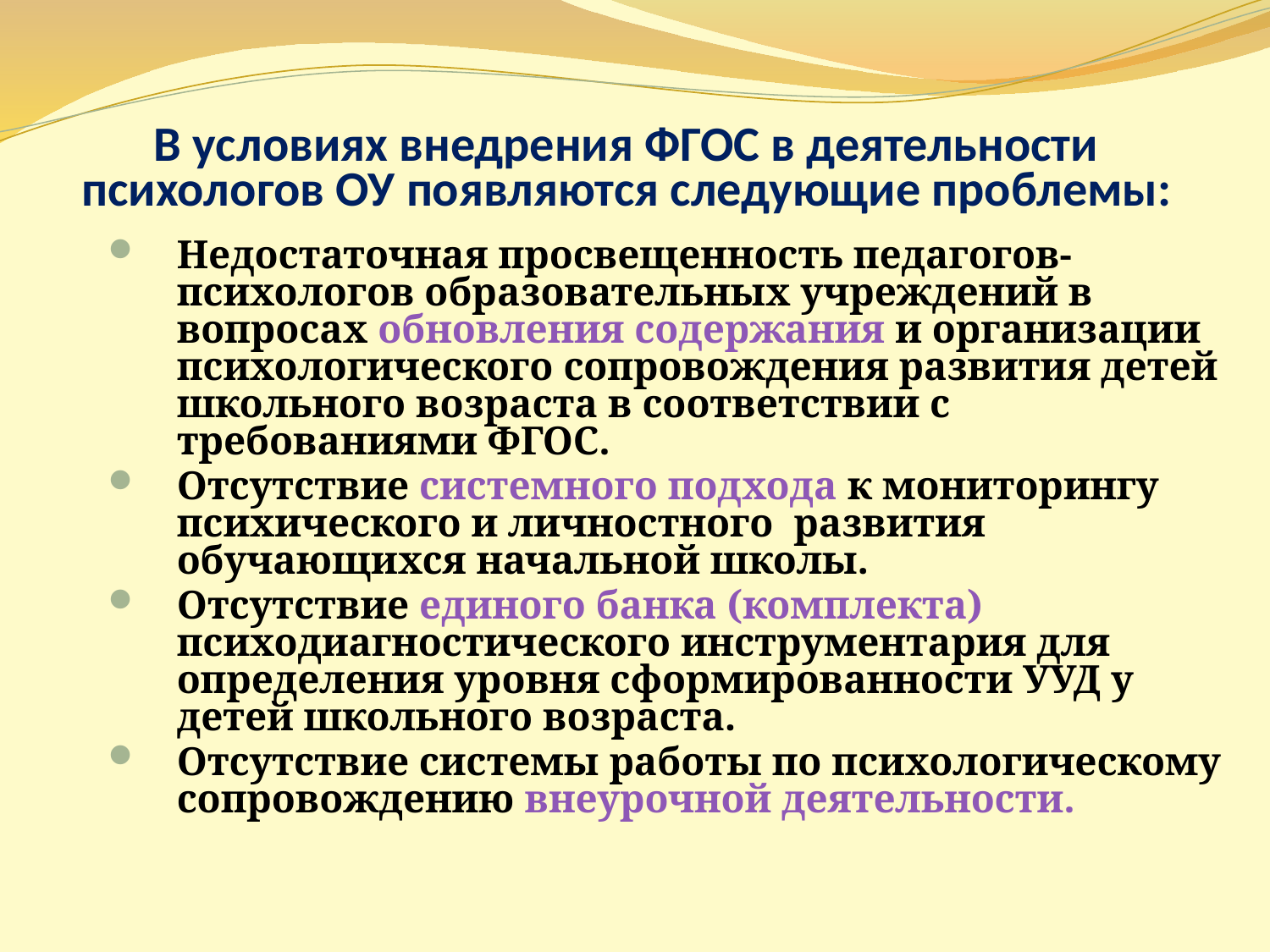

# В условиях внедрения ФГОС в деятельности психологов ОУ появляются следующие проблемы:
Недостаточная просвещенность педагогов-психологов образовательных учреждений в вопросах обновления содержания и организации психологического сопровождения развития детей школьного возраста в соответствии с требованиями ФГОС.
Отсутствие системного подхода к мониторингу психического и личностного  развития обучающихся начальной школы.
Отсутствие единого банка (комплекта) психодиагностического инструментария для определения уровня сформированности УУД у детей школьного возраста.
Отсутствие системы работы по психологическому сопровождению внеурочной деятельности.